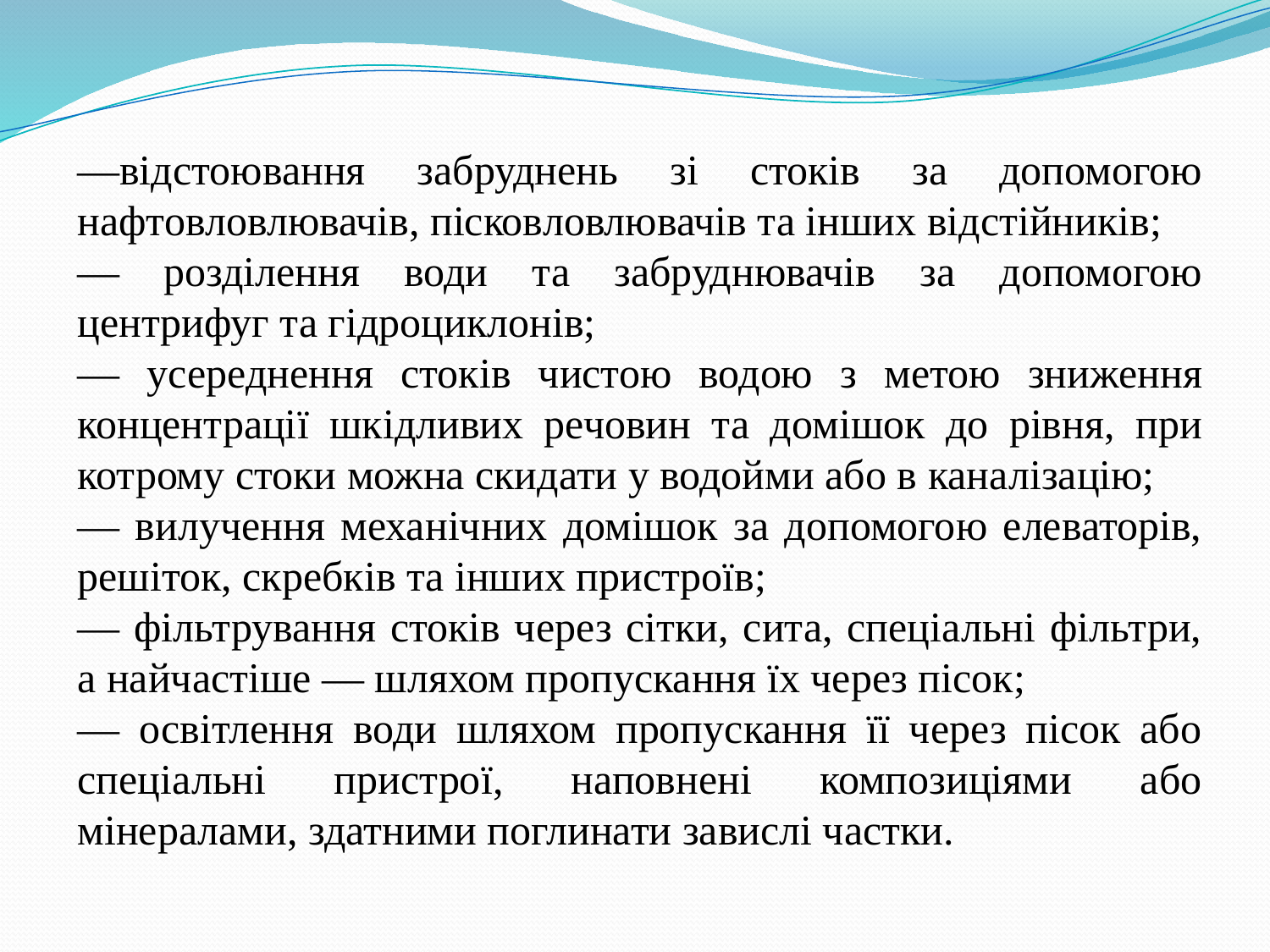

—відстоювання забруднень зі стоків за допомогою нафтовловлювачів, пісковловлювачів та інших відстійників;
— розділення води та забруднювачів за допомогою центрифуг та гідроциклонів;
— усереднення стоків чистою водою з метою зниження концентрації шкідливих речовин та домішок до рівня, при котрому стоки можна скидати у водойми або в каналізацію;
— вилучення механічних домішок за допомогою елеваторів, решіток, скребків та інших пристроїв;
— фільтрування стоків через сітки, сита, спеціальні фільтри, а найчастіше — шляхом пропускання їх через пісок;
— освітлення води шляхом пропускання її через пісок або спеціальні пристрої, наповнені композиціями або мінералами, здатними поглинати завислі частки.